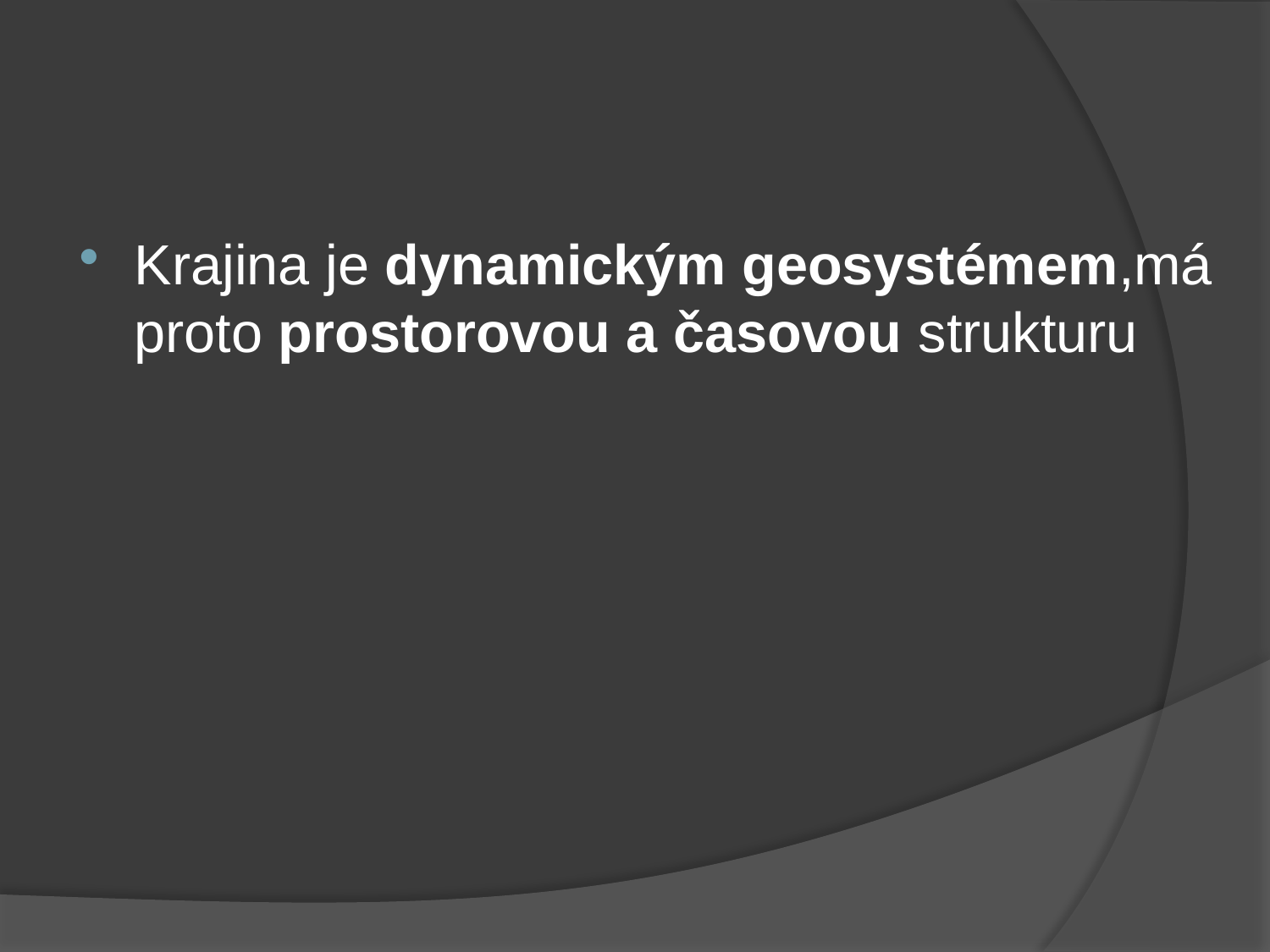

#
Krajina je dynamickým geosystémem,má proto prostorovou a časovou strukturu